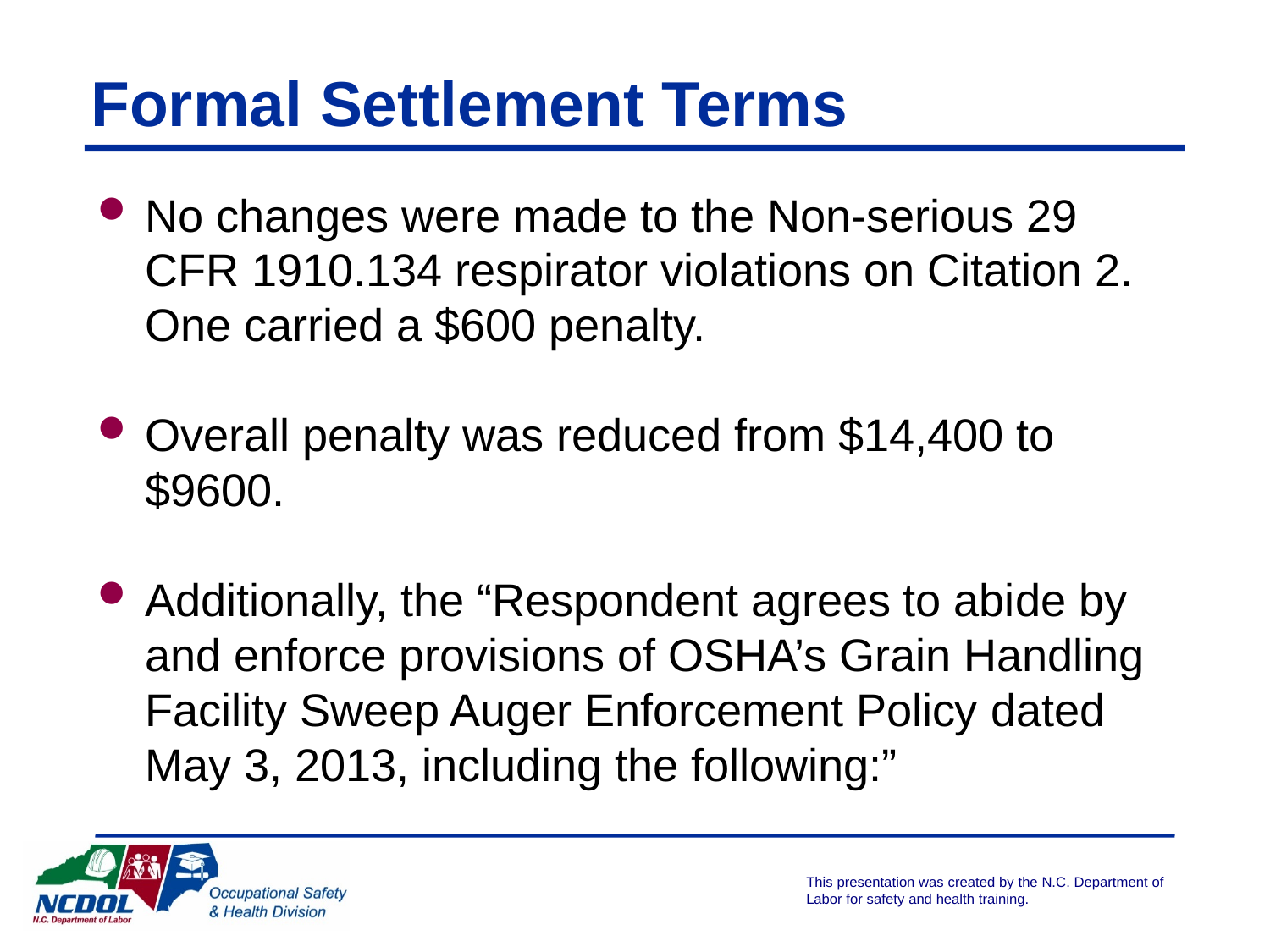

# Formal Settlement Terms
No changes were made to the Non-serious 29 CFR 1910.134 respirator violations on Citation 2.  One carried a $600 penalty.

Overall penalty was reduced from $14,400 to $9600.

Additionally, the “Respondent agrees to abide by and enforce provisions of OSHA’s Grain Handling Facility Sweep Auger Enforcement Policy dated May 3, 2013, including the following:”